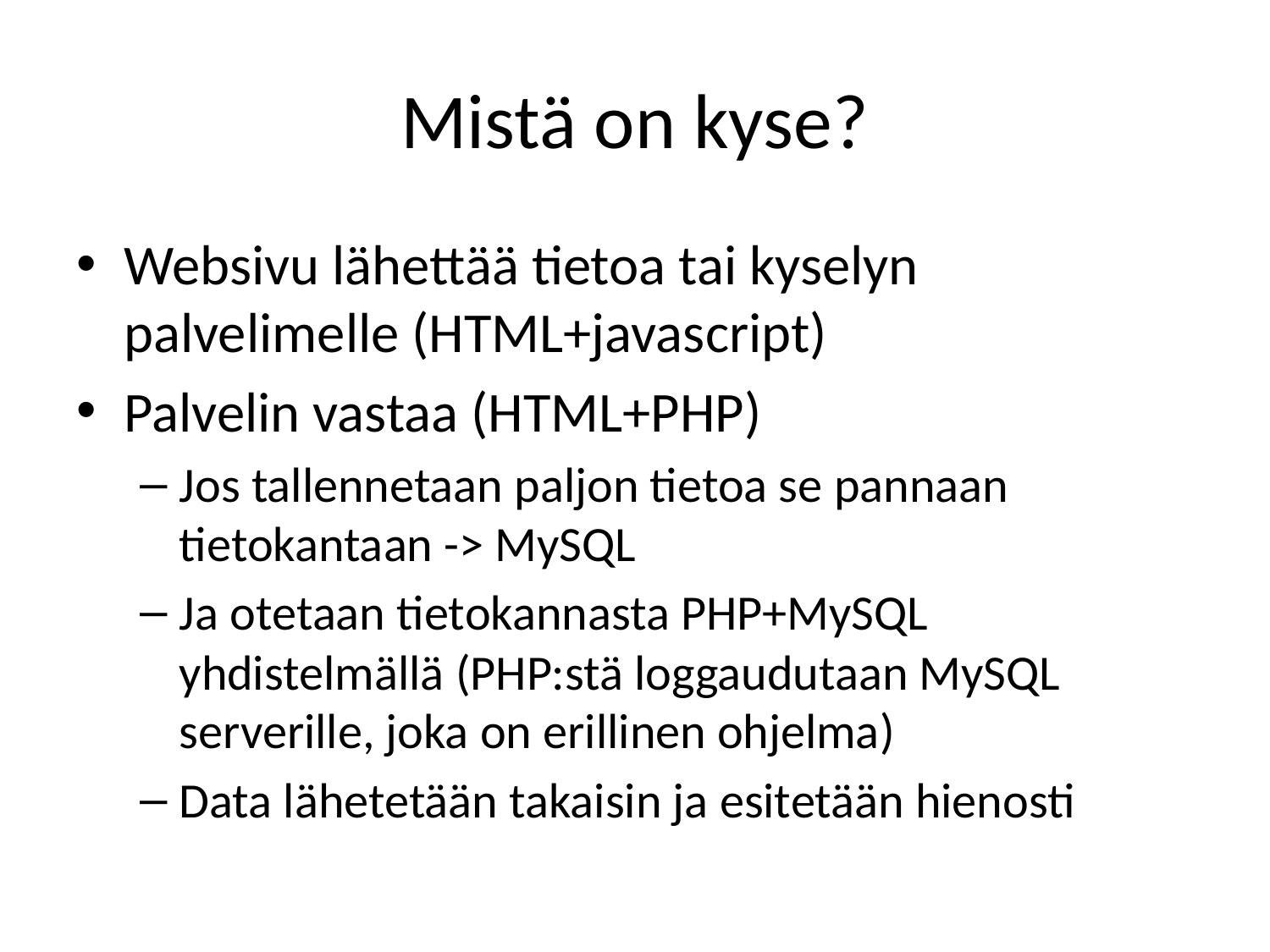

# Mistä on kyse?
Websivu lähettää tietoa tai kyselyn palvelimelle (HTML+javascript)
Palvelin vastaa (HTML+PHP)
Jos tallennetaan paljon tietoa se pannaan tietokantaan -> MySQL
Ja otetaan tietokannasta PHP+MySQL yhdistelmällä (PHP:stä loggaudutaan MySQL serverille, joka on erillinen ohjelma)
Data lähetetään takaisin ja esitetään hienosti